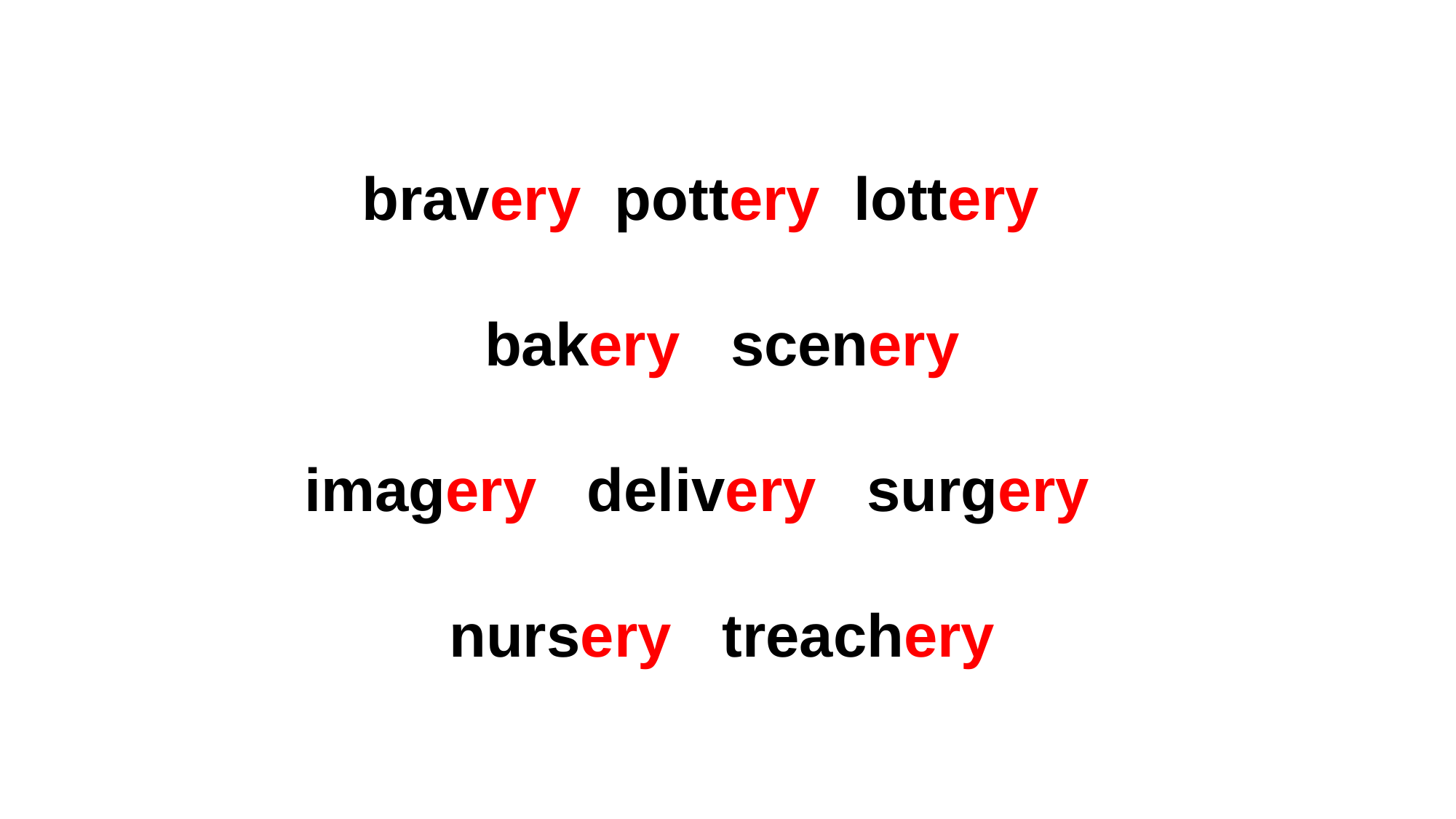

bravery  pottery  lottery

 bakery   scenery

 imagery   delivery   surgery

 nursery   treachery